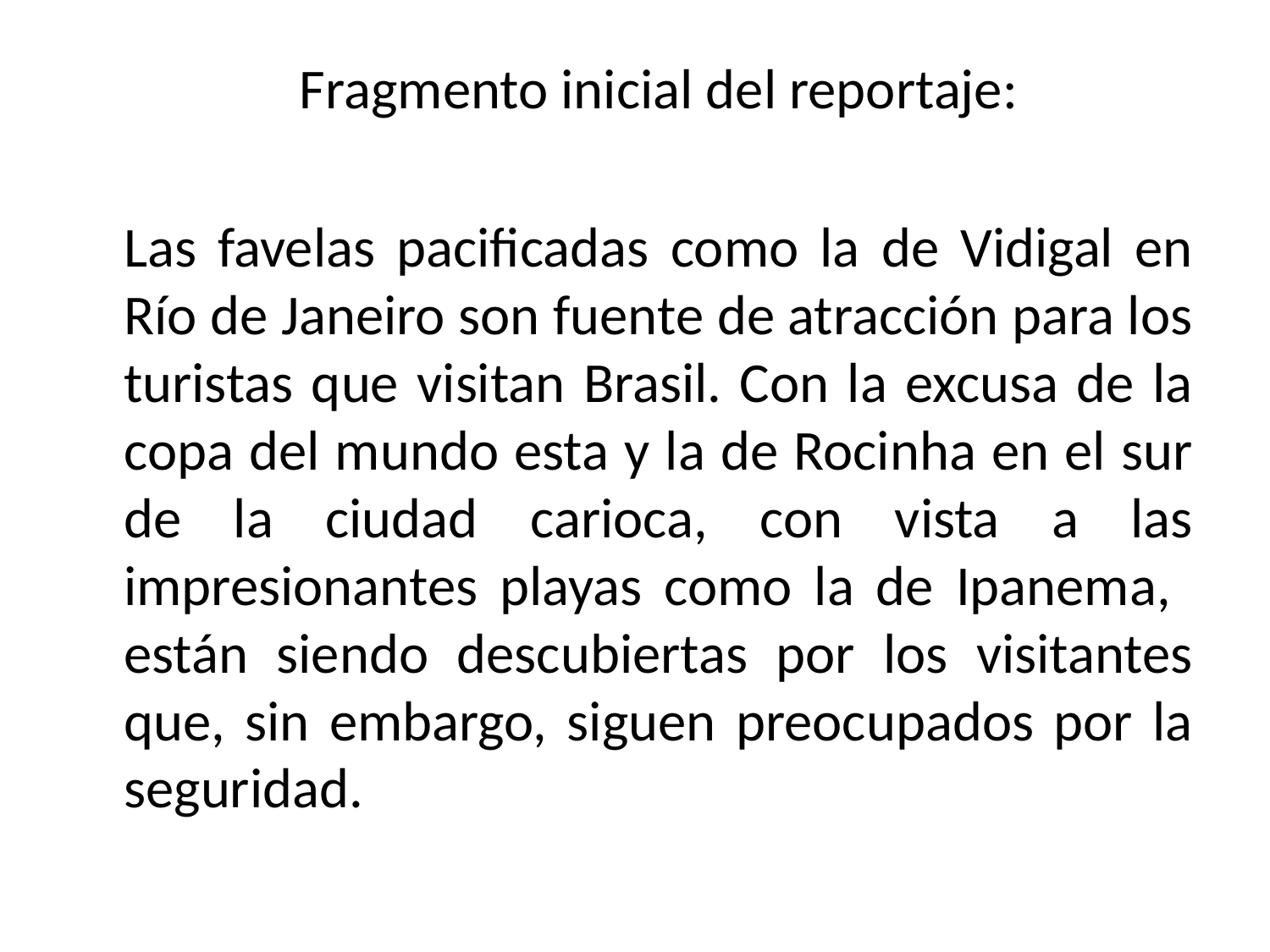

Fragmento inicial del reportaje:

Las favelas pacificadas como la de Vidigal en Río de Janeiro son fuente de atracción para los turistas que visitan Brasil. Con la excusa de la copa del mundo esta y la de Rocinha en el sur de la ciudad carioca, con vista a las impresionantes playas como la de Ipanema,  están siendo descubiertas por los visitantes que, sin embargo, siguen preocupados por la seguridad.